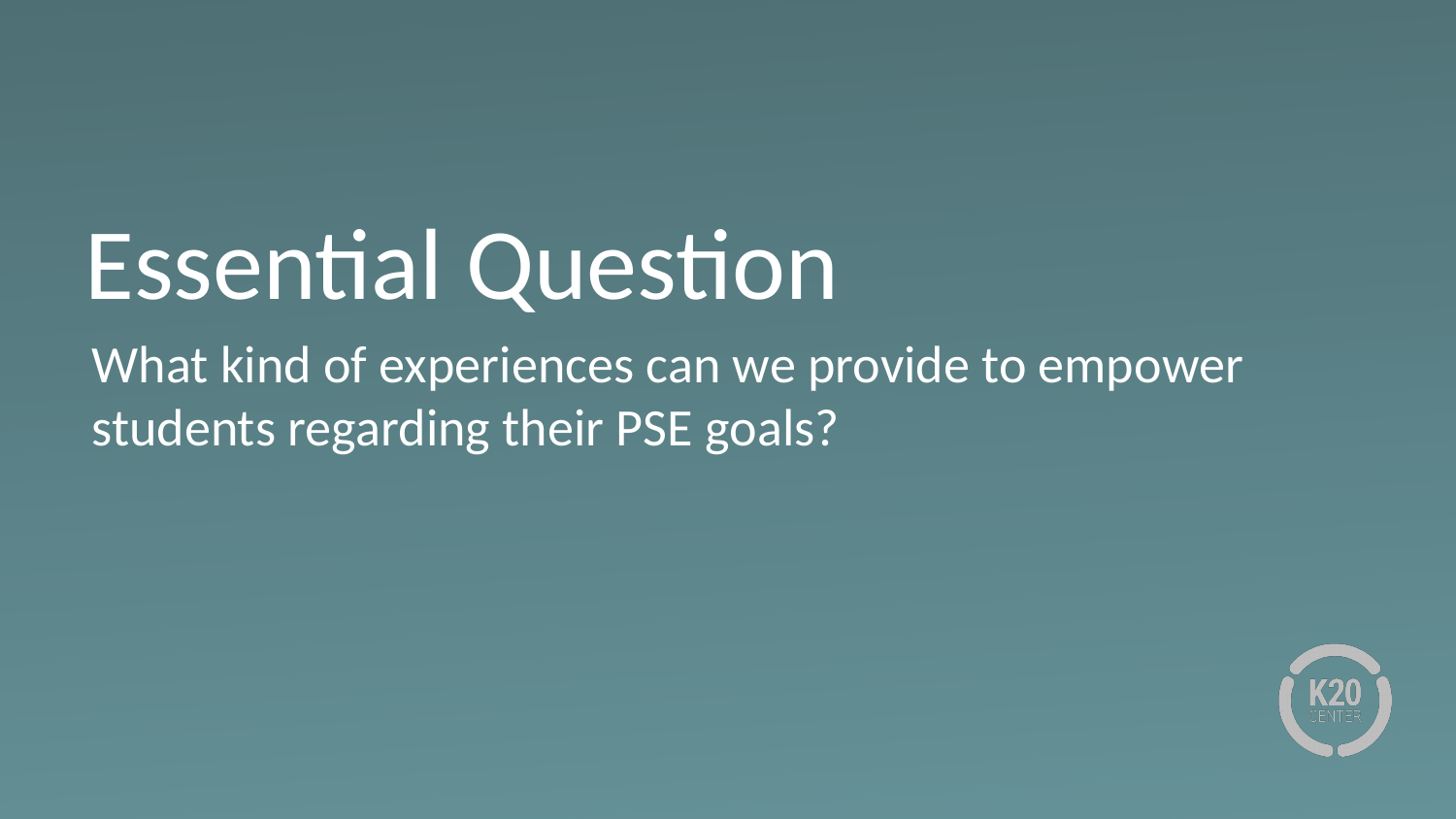

# Essential Question
What kind of experiences can we provide to empower students regarding their PSE goals?